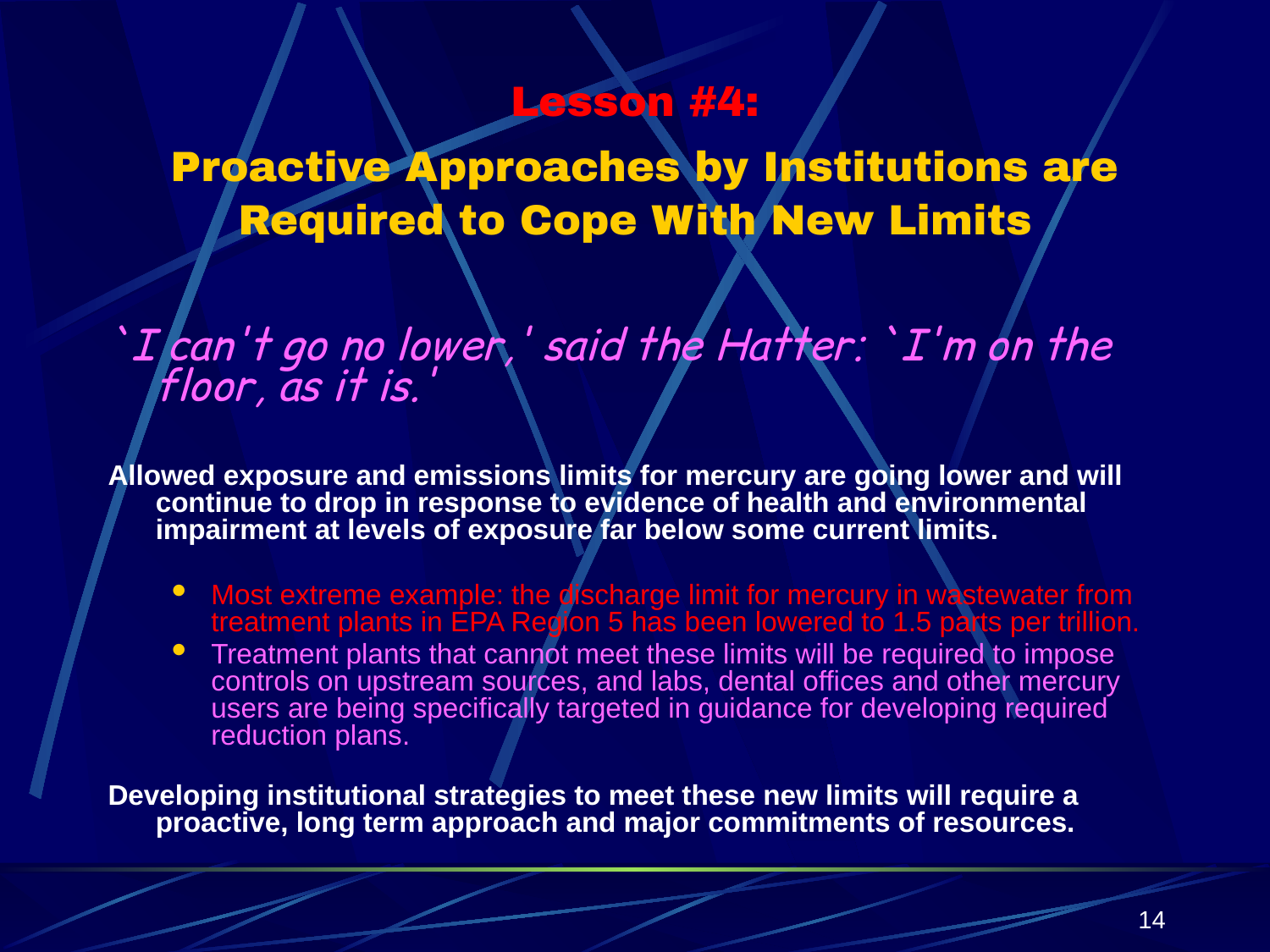

# Lesson #4: Proactive Approaches by Institutions are Required to Cope With New Limits

`I can't go no lower,' said the Hatter: `I'm on the floor, as it is.'

Allowed exposure and emissions limits for mercury are going lower and will continue to drop in response to evidence of health and environmental impairment at levels of exposure far below some current limits.

Most extreme example: the discharge limit for mercury in wastewater from treatment plants in EPA Region 5 has been lowered to 1.5 parts per trillion.
Treatment plants that cannot meet these limits will be required to impose controls on upstream sources, and labs, dental offices and other mercury users are being specifically targeted in guidance for developing required reduction plans.

Developing institutional strategies to meet these new limits will require a proactive, long term approach and major commitments of resources.
14